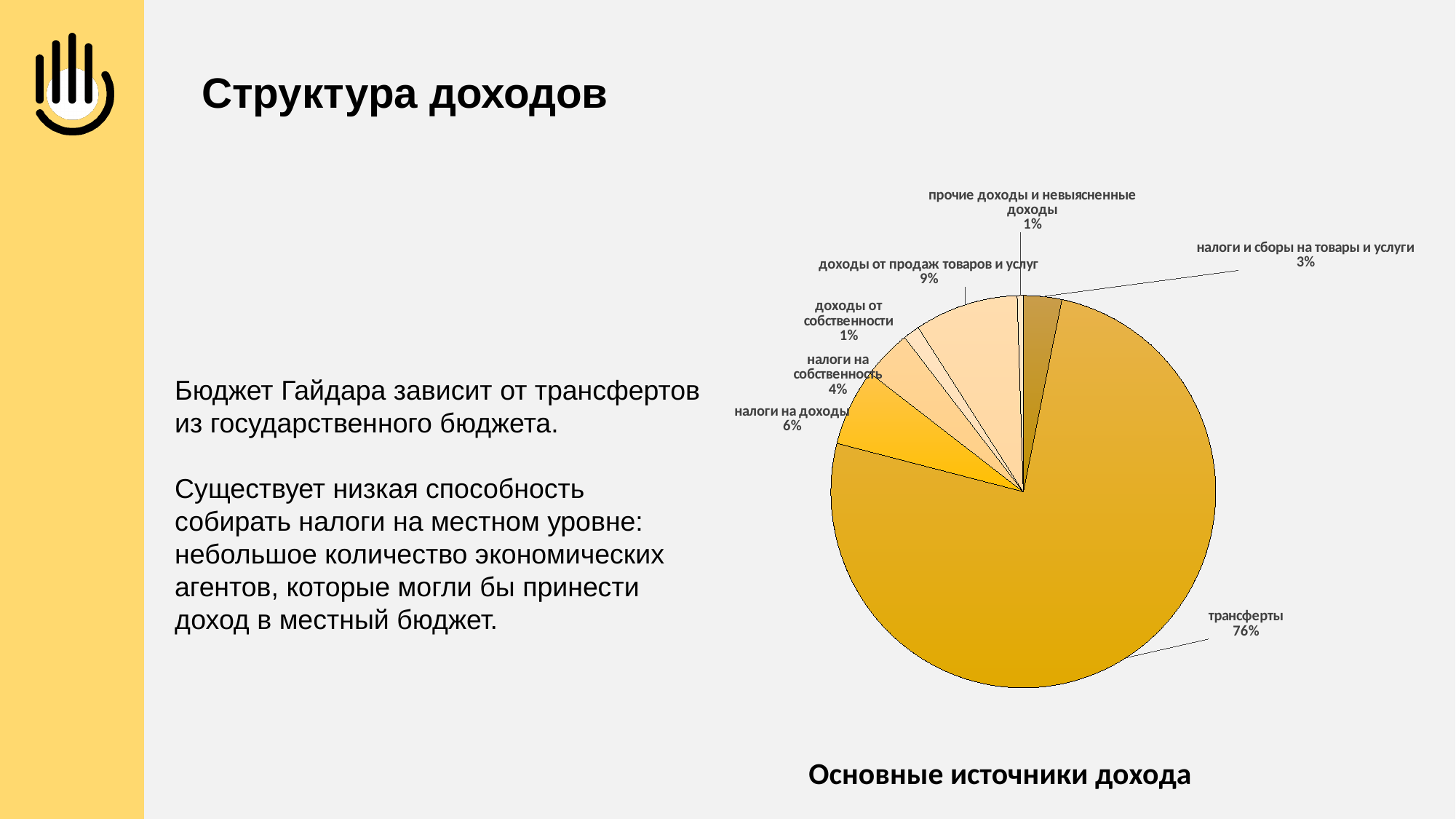

Структура доходов

### Chart

| Category |  |
|---|---|
| налоги и сборы на товары и услуги | 0.0321 |
| трансферты | 0.7573 |
| налоги на доходы | 0.0637 |
| налоги на собственность | 0.0408 |
| доходы от собственности | 0.0138 |
| доходы от продаж товаров и услуг | 0.0868 |
| прочие доходы и невыясненные доходы | 0.0051 |
Бюджет Гайдара зависит от трансфертов из государственного бюджета.

Существует низкая способность собирать налоги на местном уровне: небольшое количество экономических агентов, которые могли бы принести доход в местный бюджет.
Основные источники дохода